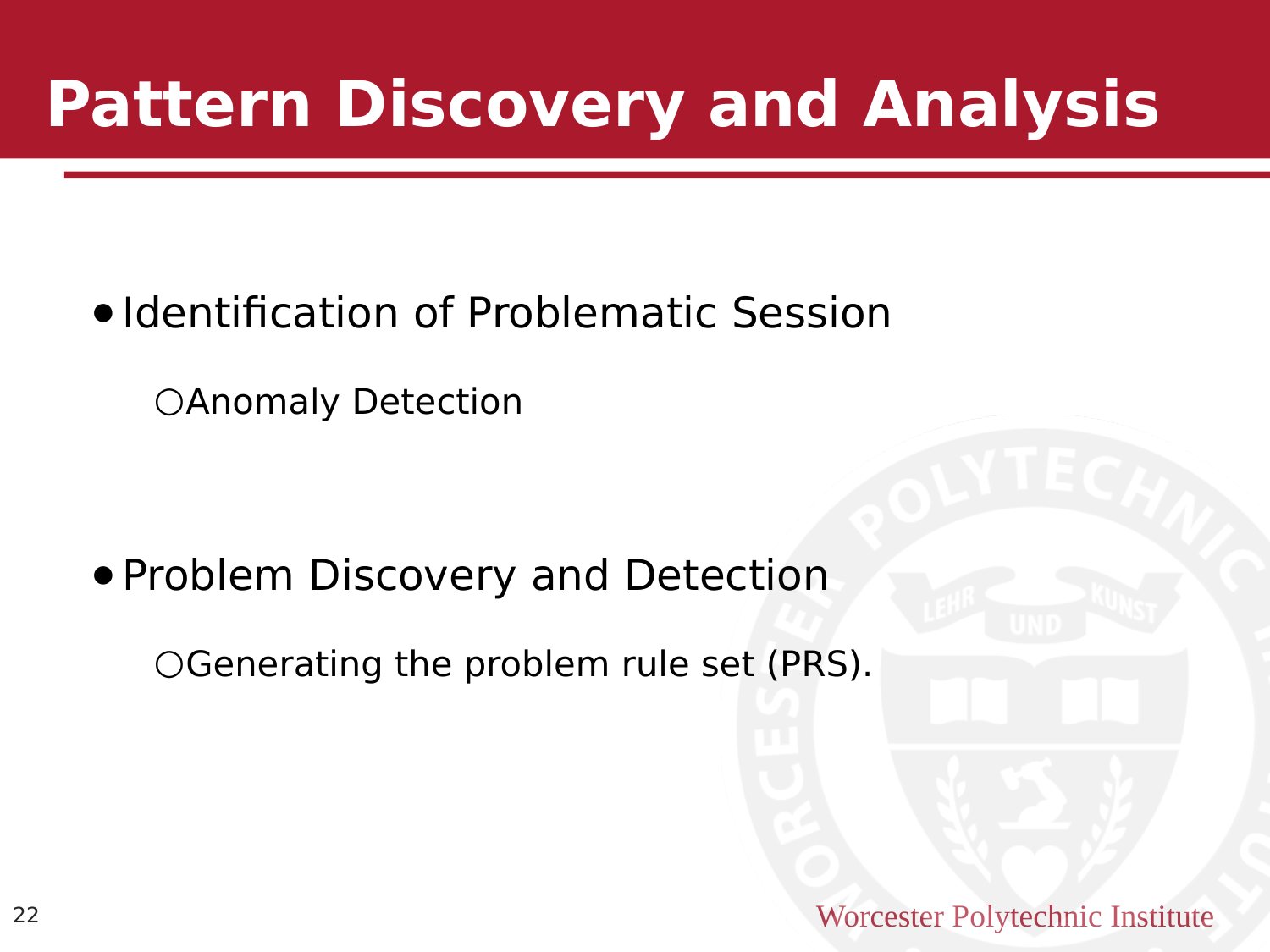

# Pattern Discovery and Analysis
Identification of Problematic Session
Anomaly Detection

Problem Discovery and Detection
Generating the problem rule set (PRS).
22